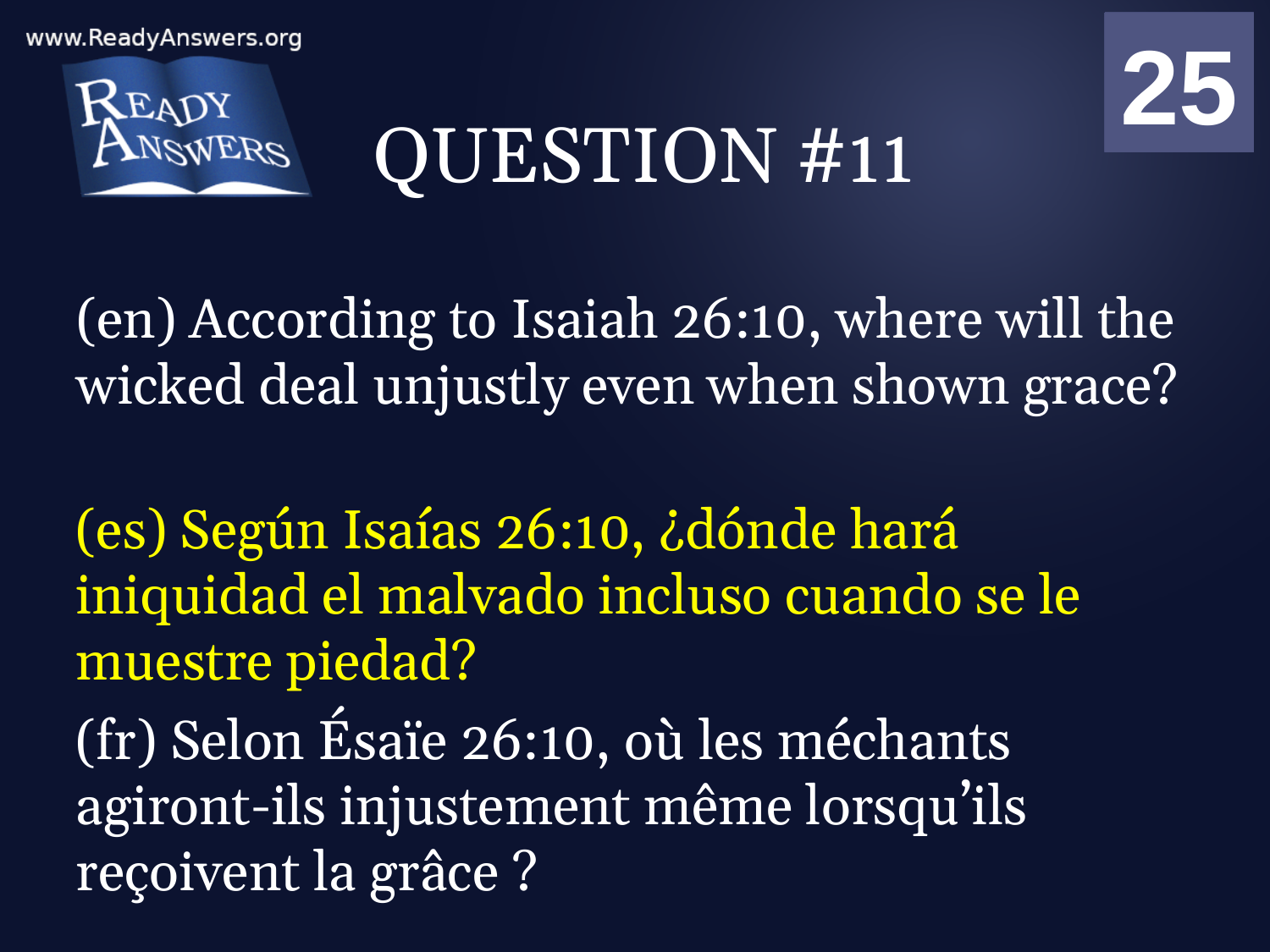

01
02
03
04
05
06
07
08
09
10
11
12
13
14
15
16
17
18
19
20
21
22
23
24
25
00
# QUESTION #11
(en) According to Isaiah 26:10, where will the wicked deal unjustly even when shown grace?
(es) Según Isaías 26:10, ¿dónde hará iniquidad el malvado incluso cuando se le muestre piedad?
(fr) Selon Ésaïe 26:10, où les méchants agiront-ils injustement même lorsqu’ils reçoivent la grâce ?